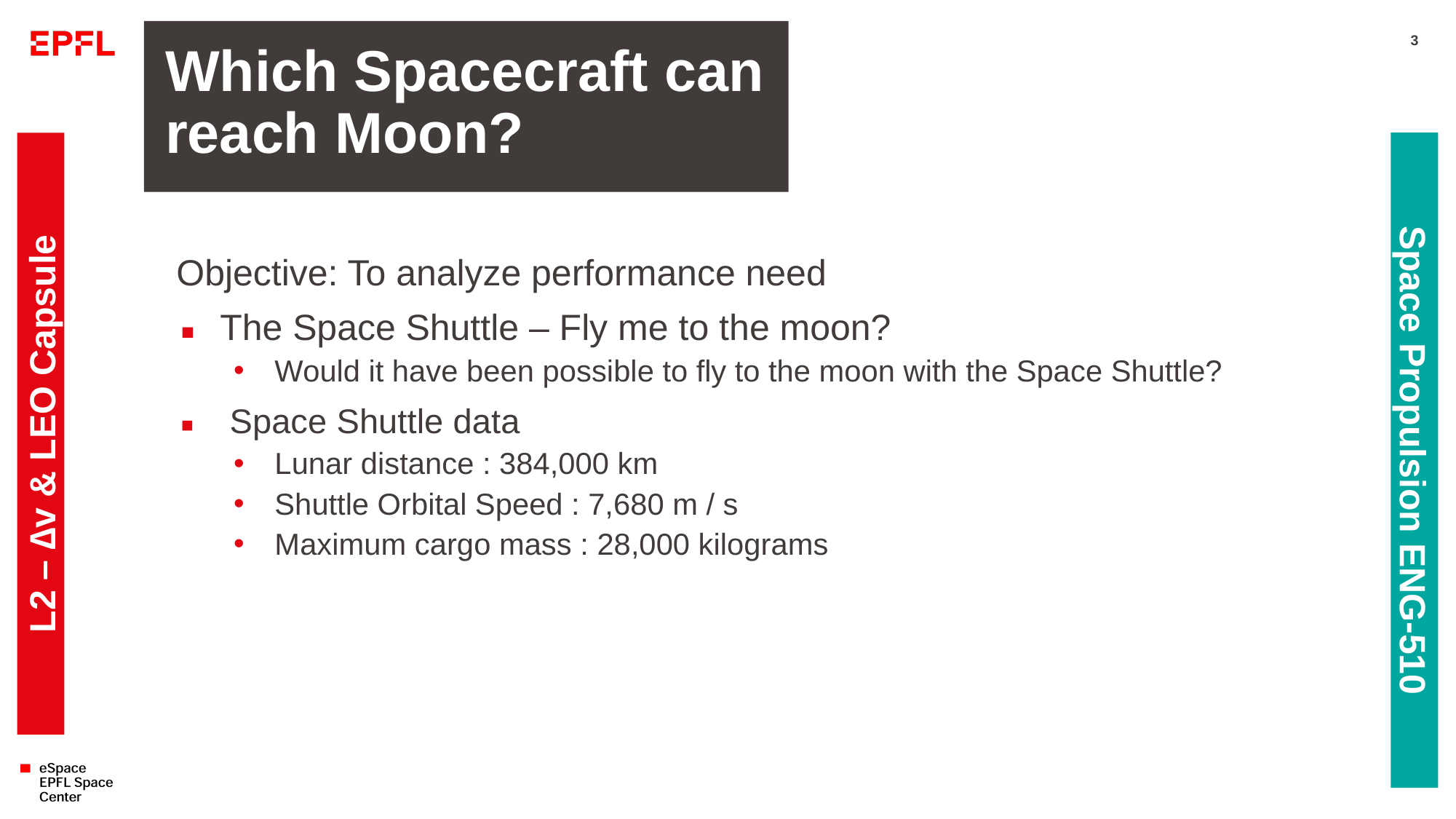

# Which Spacecraft can reach Moon?
3
Objective: To analyze performance need
The Space Shuttle – Fly me to the moon?
Would it have been possible to fly to the moon with the Space Shuttle?
 Space Shuttle data
Lunar distance : 384,000 km
Shuttle Orbital Speed : 7,680 m / s
Maximum cargo mass : 28,000 kilograms
L2 – ∆v & LEO Capsule
Space Propulsion ENG-510